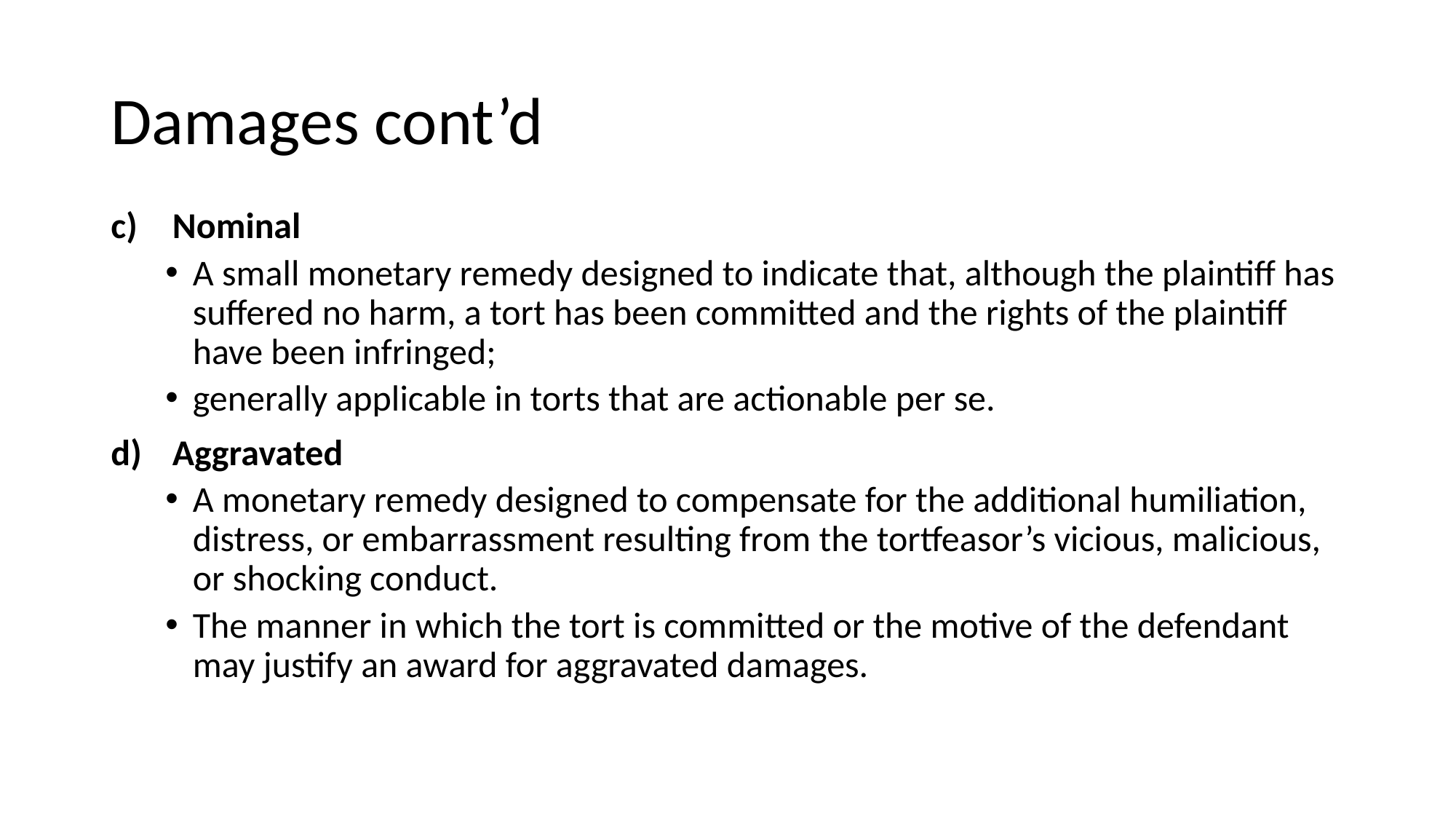

# Damages cont’d
Nominal
A small monetary remedy designed to indicate that, although the plaintiff has suffered no harm, a tort has been committed and the rights of the plaintiff have been infringed;
generally applicable in torts that are actionable per se.
Aggravated
A monetary remedy designed to compensate for the additional humiliation, distress, or embarrassment resulting from the tortfeasor’s vicious, malicious, or shocking conduct.
The manner in which the tort is committed or the motive of the defendant may justify an award for aggravated damages.